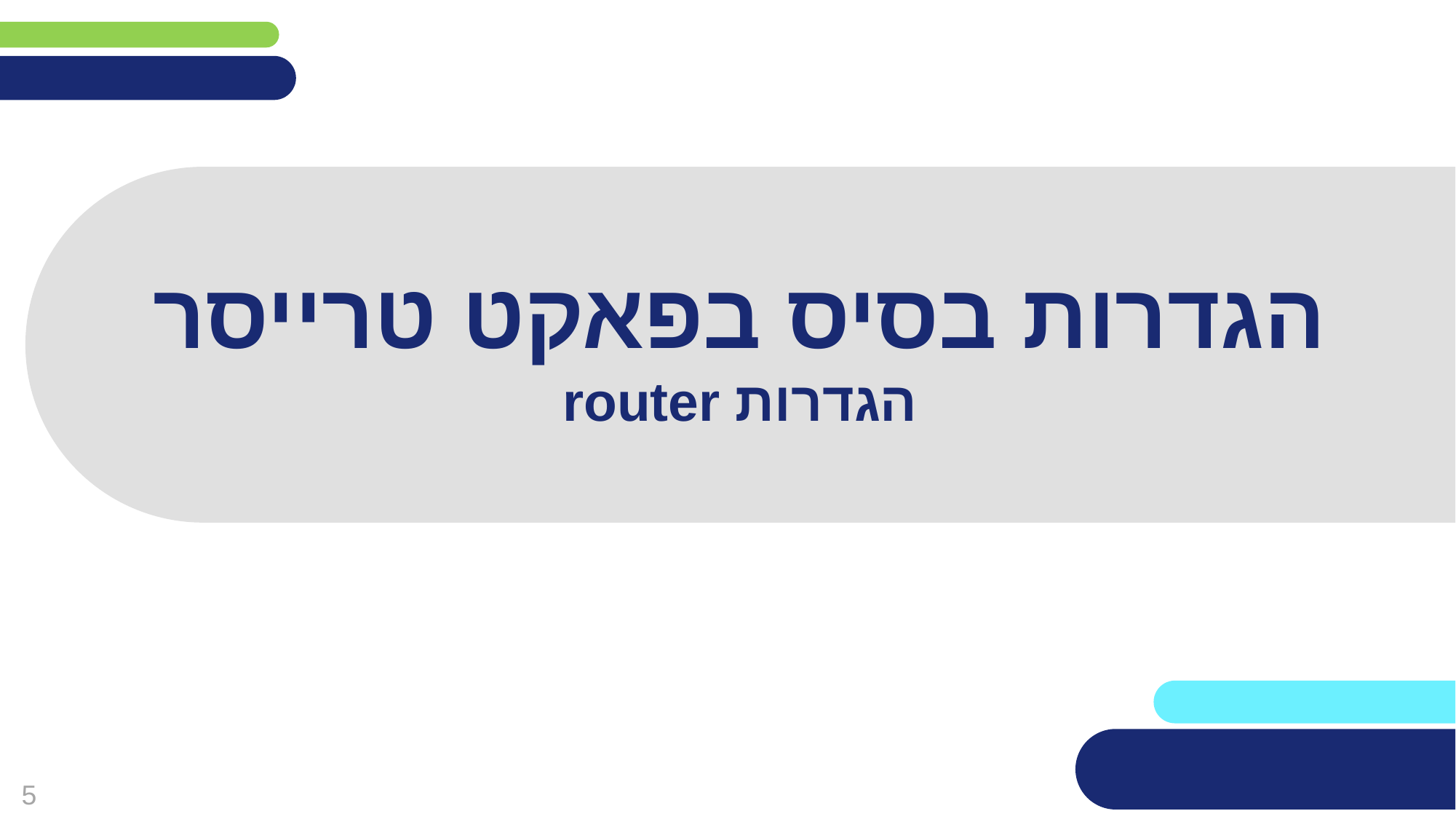

# הגדרות בסיס בפאקט טרייסר הגדרות router